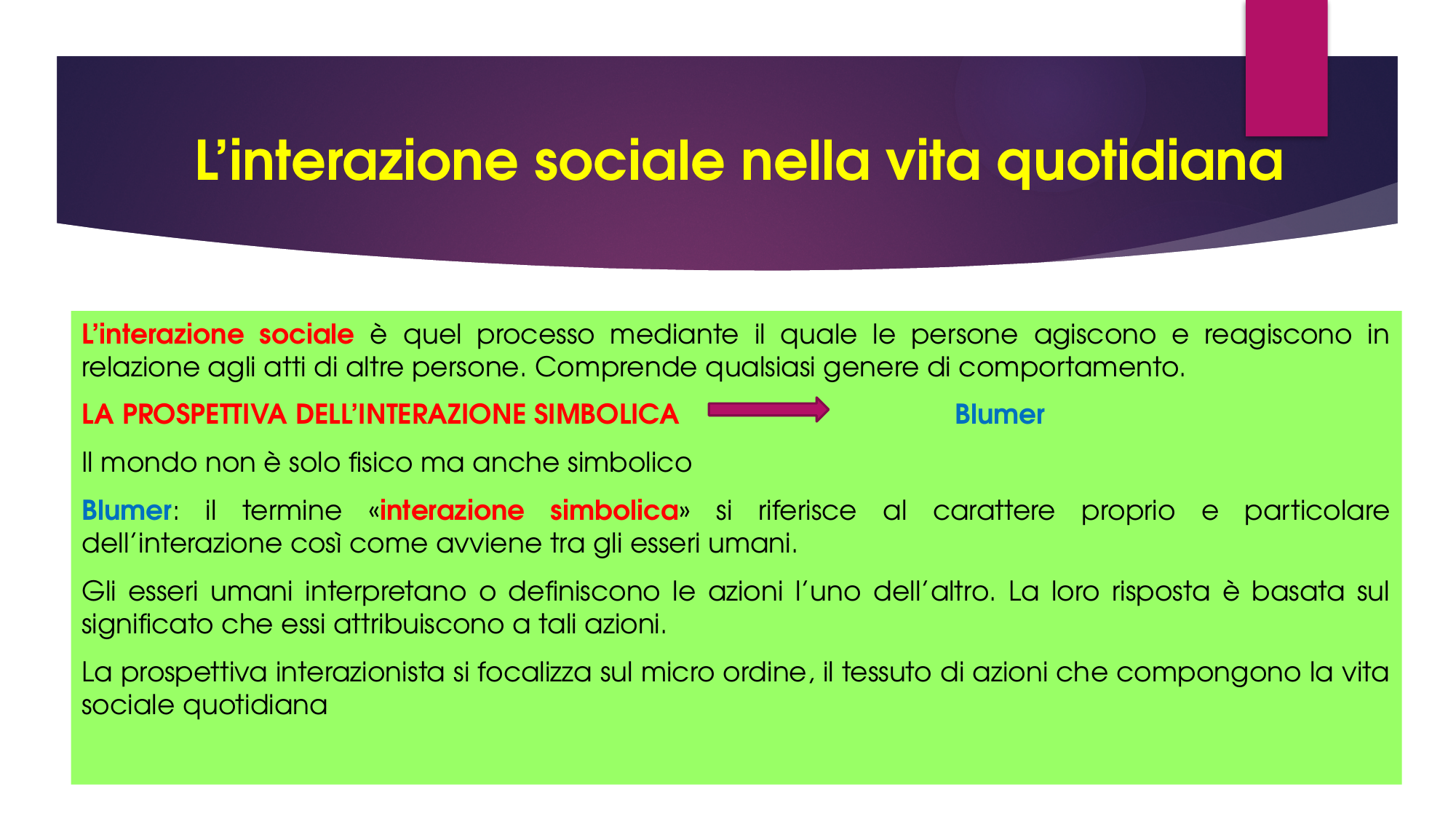

# L’interazione sociale nella vita quotidiana
L’interazione sociale è quel processo mediante il quale le persone agiscono e reagiscono in relazione agli atti di altre persone. Comprende qualsiasi genere di comportamento.
LA PROSPETTIVA DELL’INTERAZIONE SIMBOLICA 			Blumer
Il mondo non è solo fisico ma anche simbolico
Blumer: il termine «interazione simbolica» si riferisce al carattere proprio e particolare dell’interazione così come avviene tra gli esseri umani.
Gli esseri umani interpretano o definiscono le azioni l’uno dell’altro. La loro risposta è basata sul significato che essi attribuiscono a tali azioni.
La prospettiva interazionista si focalizza sul micro ordine, il tessuto di azioni che compongono la vita sociale quotidiana